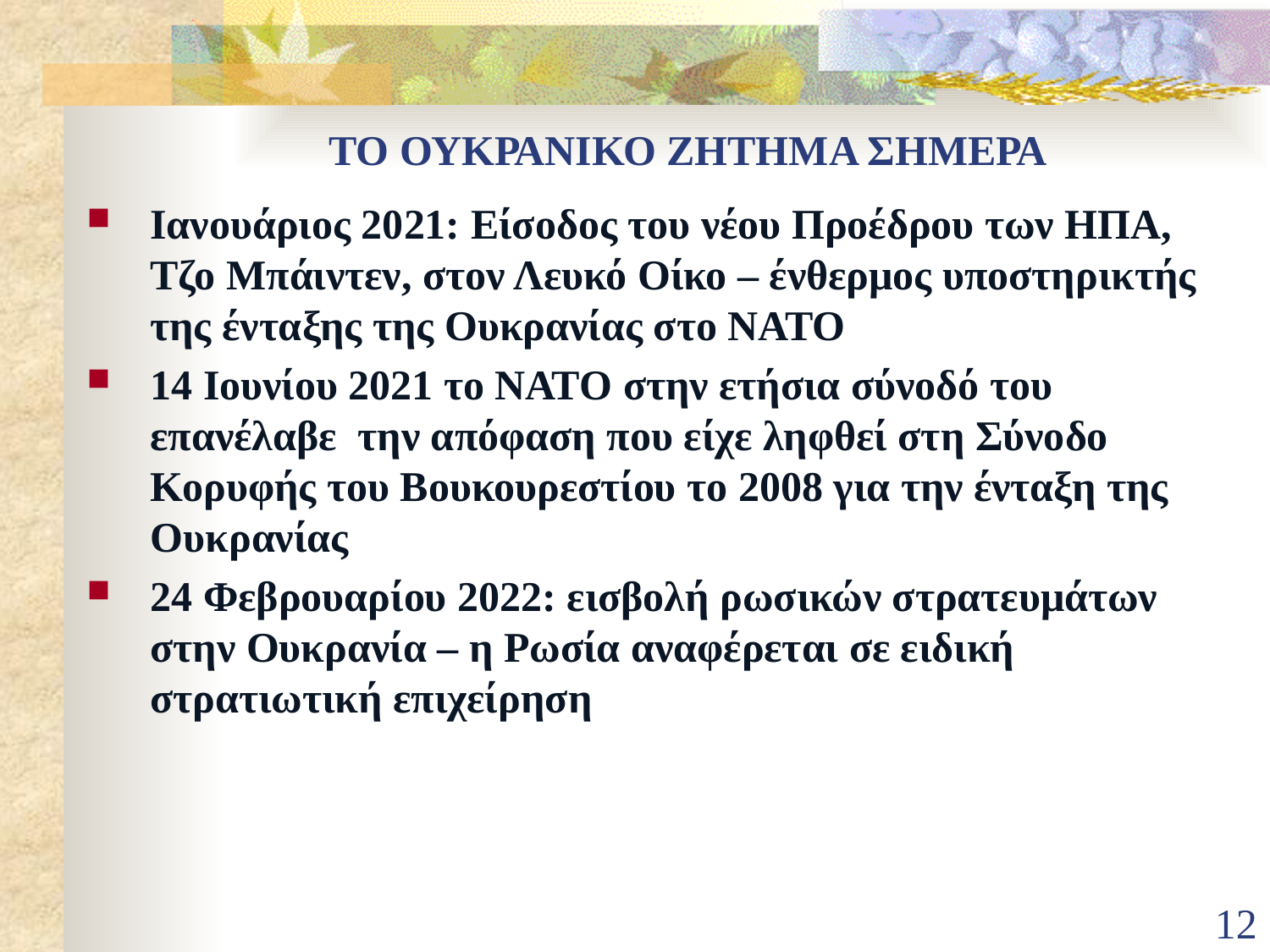

# ΤΟ ΟΥΚΡΑΝΙΚΟ ΖΗΤΗΜΑ ΣΗΜΕΡΑ
Ιανουάριος 2021: Είσοδος του νέου Προέδρου των ΗΠΑ, Τζο Μπάιντεν, στον Λευκό Οίκο – ένθερμος υποστηρικτής της ένταξης της Ουκρανίας στο ΝΑΤΟ
14 Ιουνίου 2021 το ΝΑΤΟ στην ετήσια σύνοδό του επανέλαβε  την απόφαση που είχε ληφθεί στη Σύνοδο Κορυφής του Βουκουρεστίου το 2008 για την ένταξη της Ουκρανίας
24 Φεβρουαρίου 2022: εισβολή ρωσικών στρατευμάτων στην Ουκρανία – η Ρωσία αναφέρεται σε ειδική στρατιωτική επιχείρηση
12